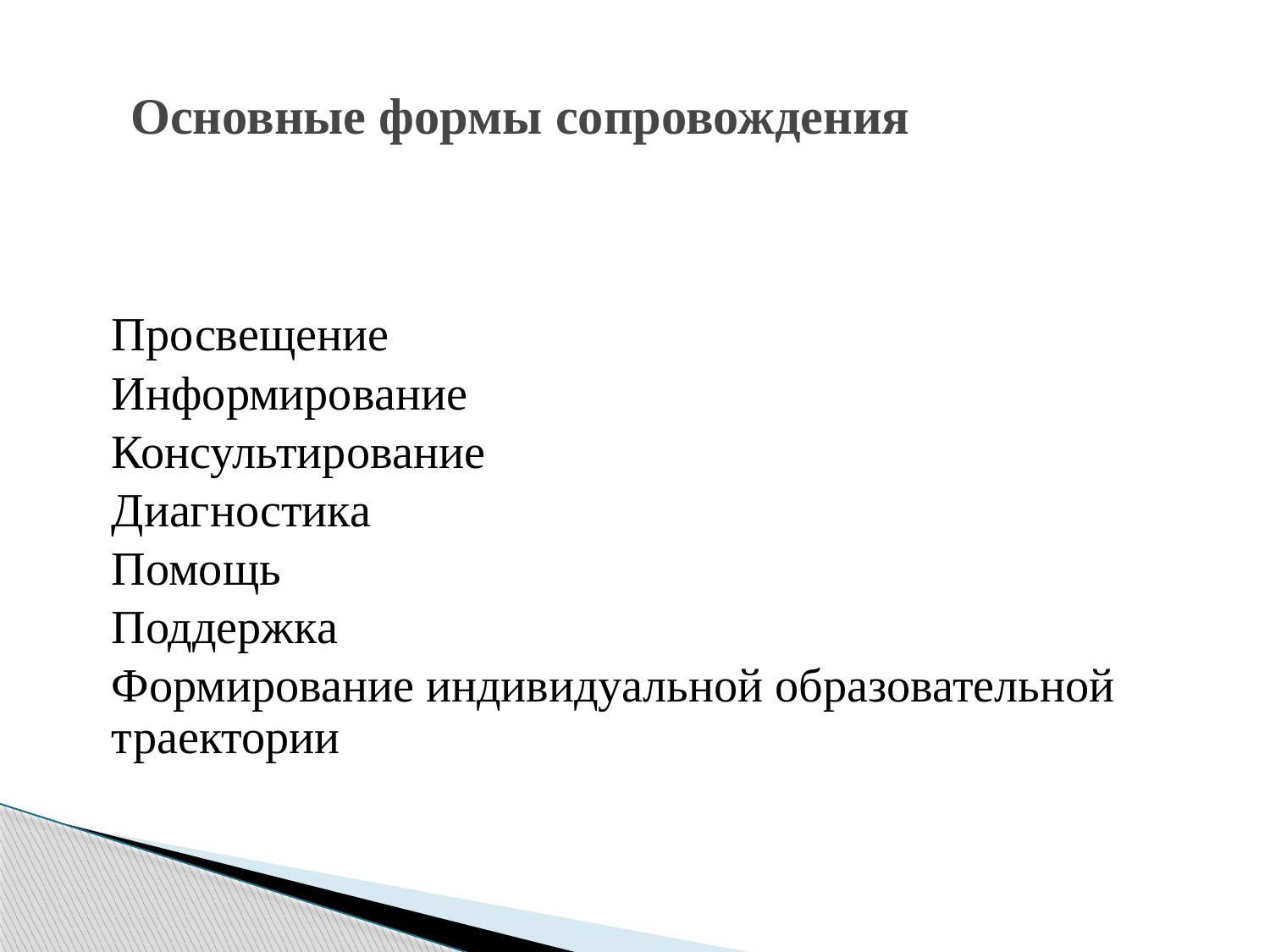

# Основные формы сопровождения
Просвещение
Информирование
Консультирование
Диагностика
Помощь
Поддержка
Формирование индивидуальной образовательной траектории